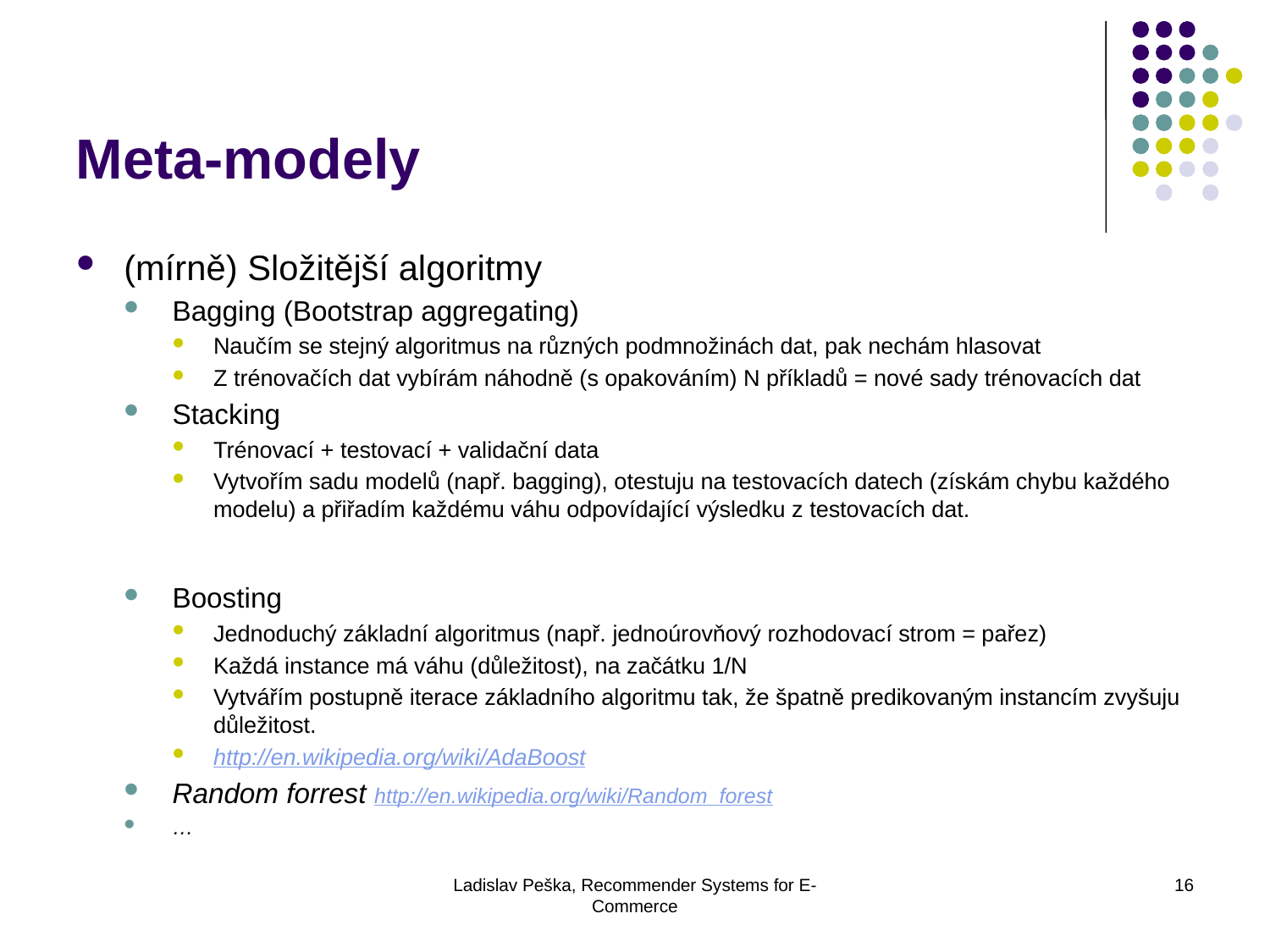

Meta-modely
(mírně) Složitější algoritmy
Bagging (Bootstrap aggregating)
Naučím se stejný algoritmus na různých podmnožinách dat, pak nechám hlasovat
Z trénovačích dat vybírám náhodně (s opakováním) N příkladů = nové sady trénovacích dat
Stacking
Trénovací + testovací + validační data
Vytvořím sadu modelů (např. bagging), otestuju na testovacích datech (získám chybu každého modelu) a přiřadím každému váhu odpovídající výsledku z testovacích dat.

Boosting
Jednoduchý základní algoritmus (např. jednoúrovňový rozhodovací strom = pařez)
Každá instance má váhu (důležitost), na začátku 1/N
Vytvářím postupně iterace základního algoritmu tak, že špatně predikovaným instancím zvyšuju důležitost.
http://en.wikipedia.org/wiki/AdaBoost
Random forrest http://en.wikipedia.org/wiki/Random_forest
…

Ladislav Peška, Recommender Systems for E-Commerce
16